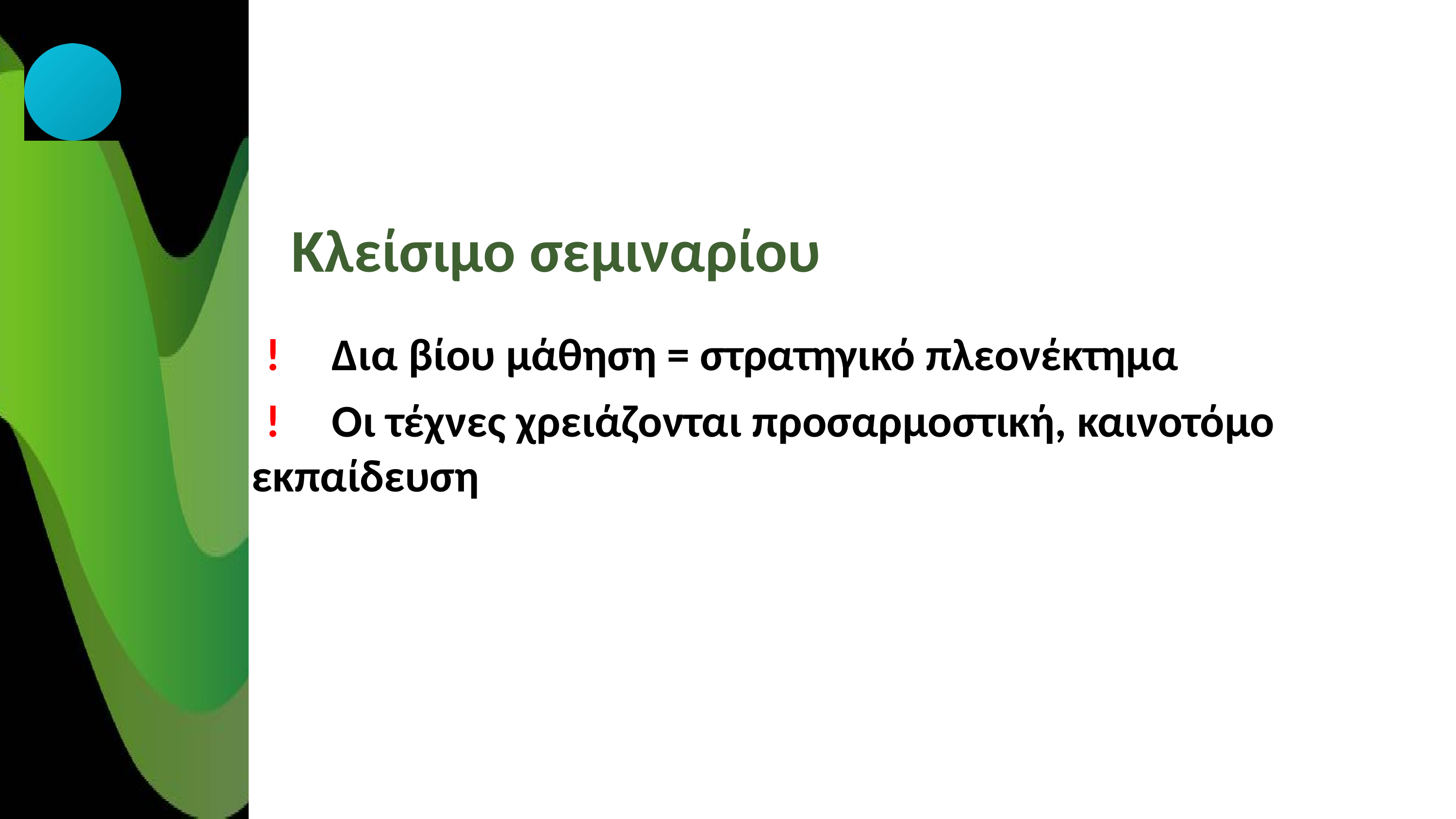

Κλείσιμο σεμιναρίου
!     Δια βίου μάθηση = στρατηγικό πλεονέκτημα
!     Οι τέχνες χρειάζονται προσαρμοστική, καινοτόμο εκπαίδευση